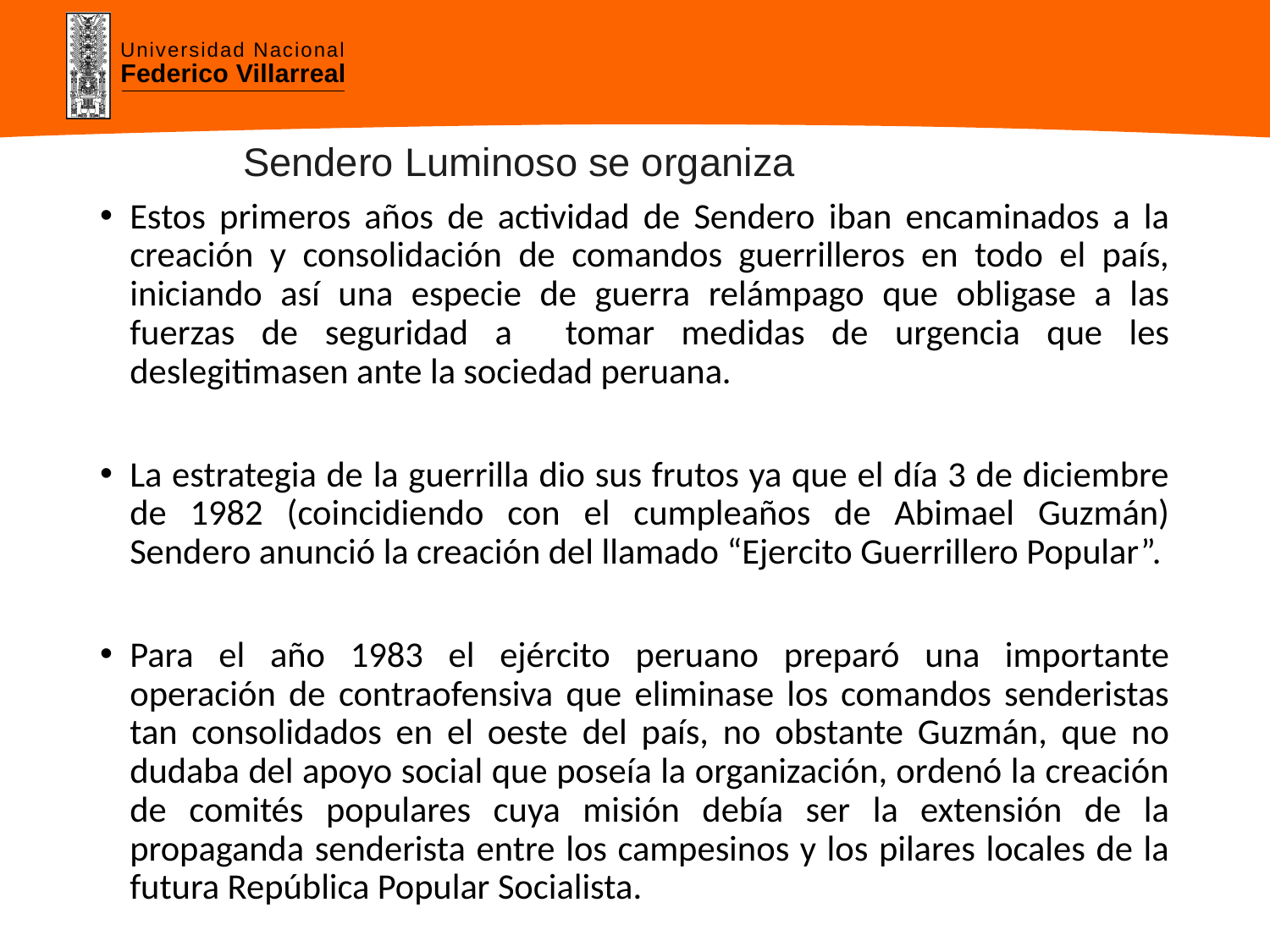

# Sendero Luminoso se organiza
Estos primeros años de actividad de Sendero iban encaminados a la creación y consolidación de comandos guerrilleros en todo el país, iniciando así una especie de guerra relámpago que obligase a las fuerzas de seguridad a  tomar medidas de urgencia que les deslegitimasen ante la sociedad peruana.

La estrategia de la guerrilla dio sus frutos ya que el día 3 de diciembre de 1982 (coincidiendo con el cumpleaños de Abimael Guzmán) Sendero anunció la creación del llamado “Ejercito Guerrillero Popular”.

Para el año 1983 el ejército peruano preparó una importante operación de contraofensiva que eliminase los comandos senderistas tan consolidados en el oeste del país, no obstante Guzmán, que no dudaba del apoyo social que poseía la organización, ordenó la creación de comités populares cuya misión debía ser la extensión de la propaganda senderista entre los campesinos y los pilares locales de la futura República Popular Socialista.